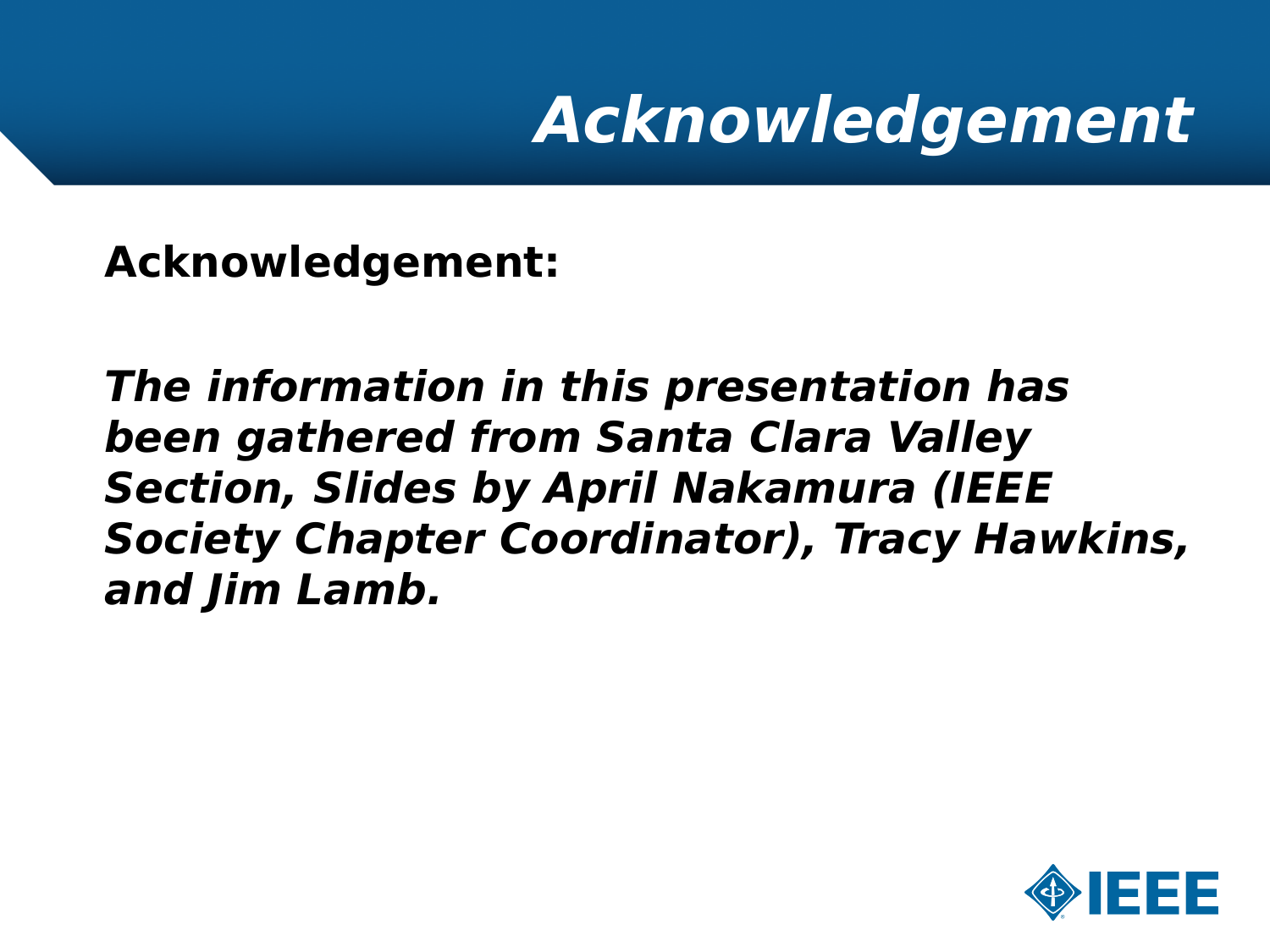

# Acknowledgement
Acknowledgement:

The information in this presentation has been gathered from Santa Clara Valley Section, Slides by April Nakamura (IEEE Society Chapter Coordinator), Tracy Hawkins, and Jim Lamb.